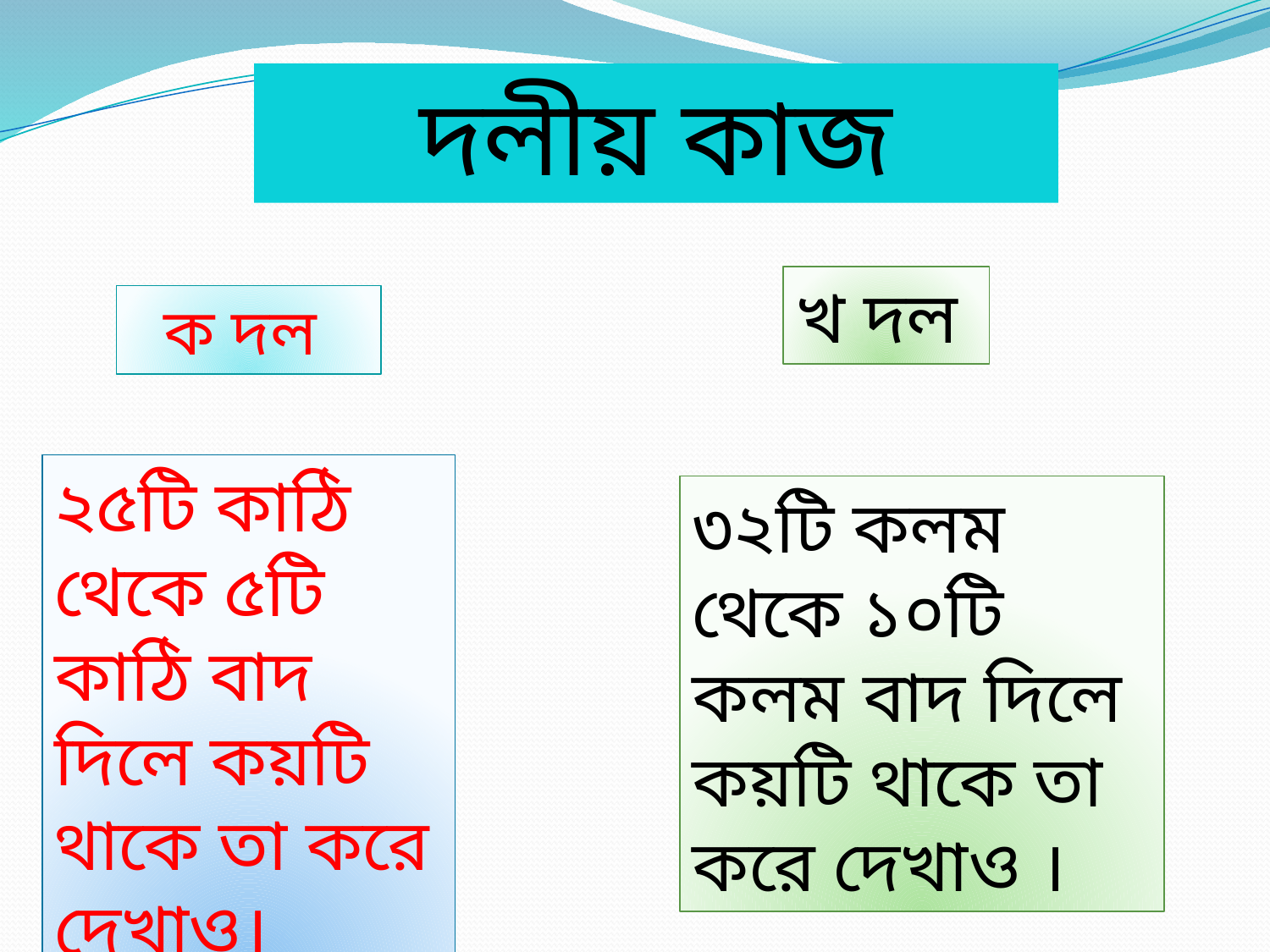

দলীয় কাজ
খ দল
ক দল
২৫টি কাঠি থেকে ৫টি কাঠি বাদ দিলে কয়টি থাকে তা করে দেখাও।
৩২টি কলম থেকে ১০টি কলম বাদ দিলে কয়টি থাকে তা করে দেখাও ।